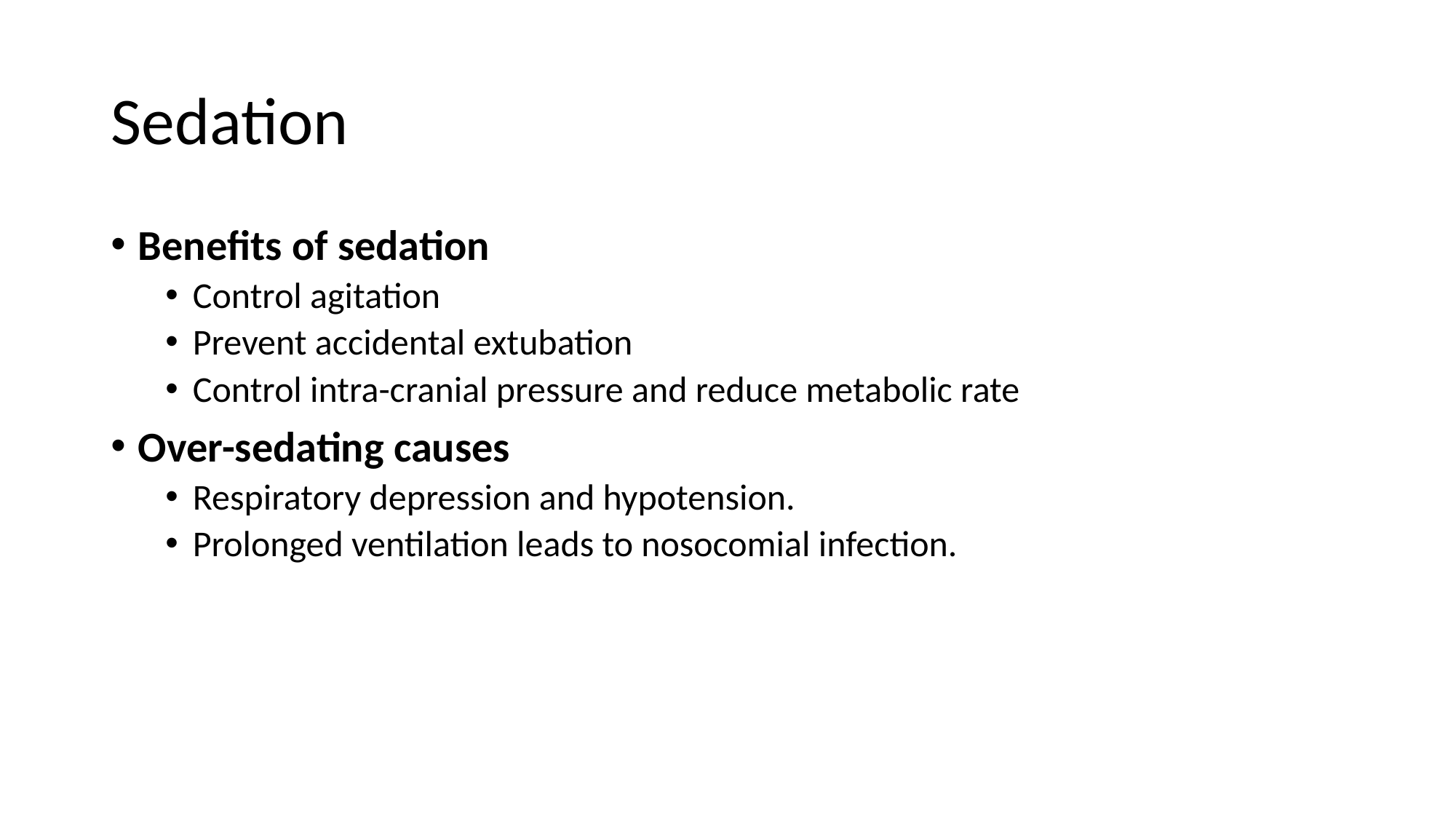

# Sedation
Benefits of sedation
Control agitation
Prevent accidental extubation
Control intra-cranial pressure and reduce metabolic rate
Over-sedating causes
Respiratory depression and hypotension.
Prolonged ventilation leads to nosocomial infection.